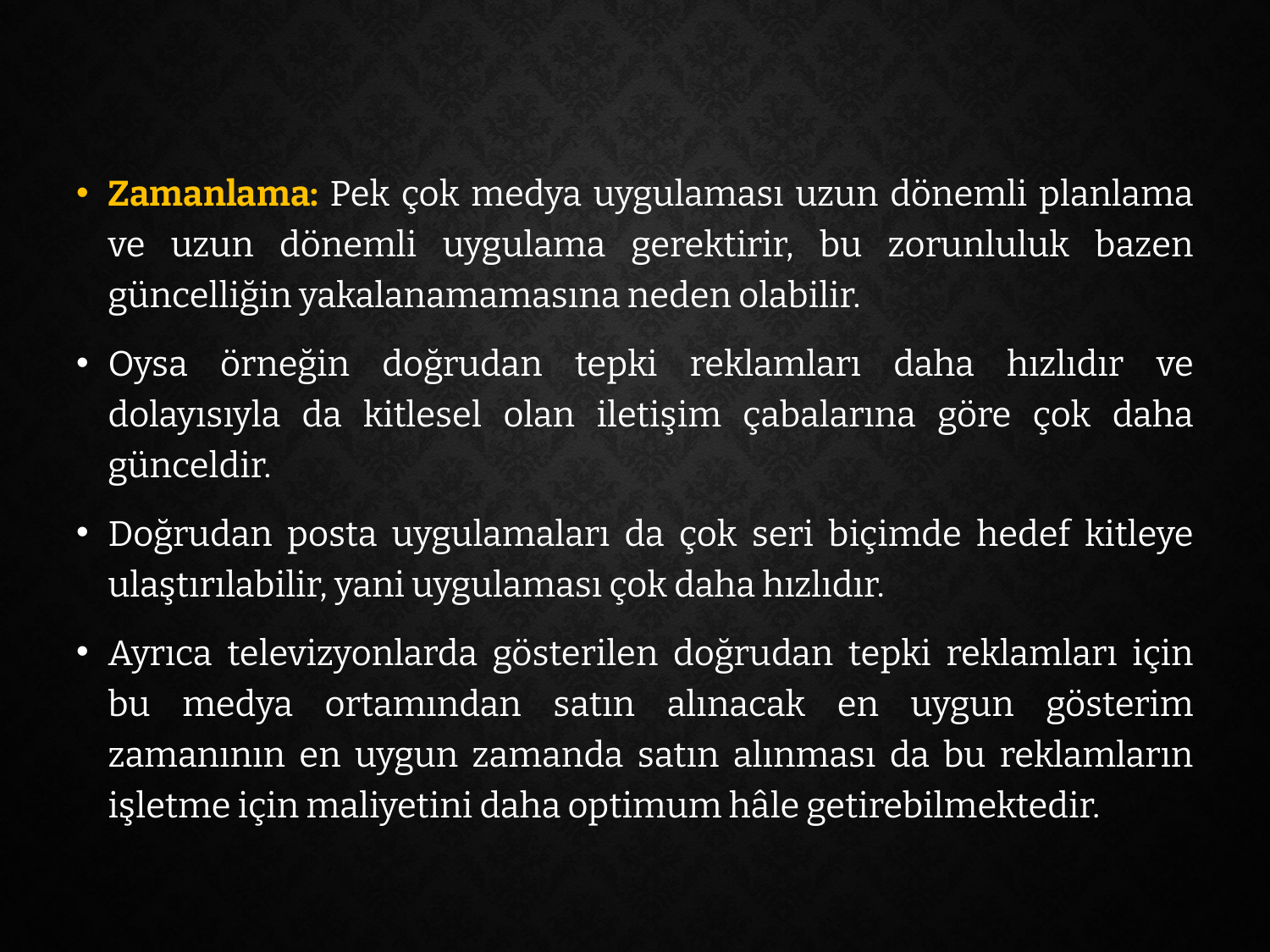

Zamanlama: Pek çok medya uygulaması uzun dönemli planlama ve uzun dönemli uygulama gerektirir, bu zorunluluk bazen güncelliğin yakalanamamasına neden olabilir.
Oysa örneğin doğrudan tepki reklamları daha hızlıdır ve dolayısıyla da kitlesel olan iletişim çabalarına göre çok daha günceldir.
Doğrudan posta uygulamaları da çok seri biçimde hedef kitleye ulaştırılabilir, yani uygulaması çok daha hızlıdır.
Ayrıca televizyonlarda gösterilen doğrudan tepki reklamları için bu medya ortamından satın alınacak en uygun gösterim zamanının en uygun zamanda satın alınması da bu reklamların işletme için maliyetini daha optimum hâle getirebilmektedir.